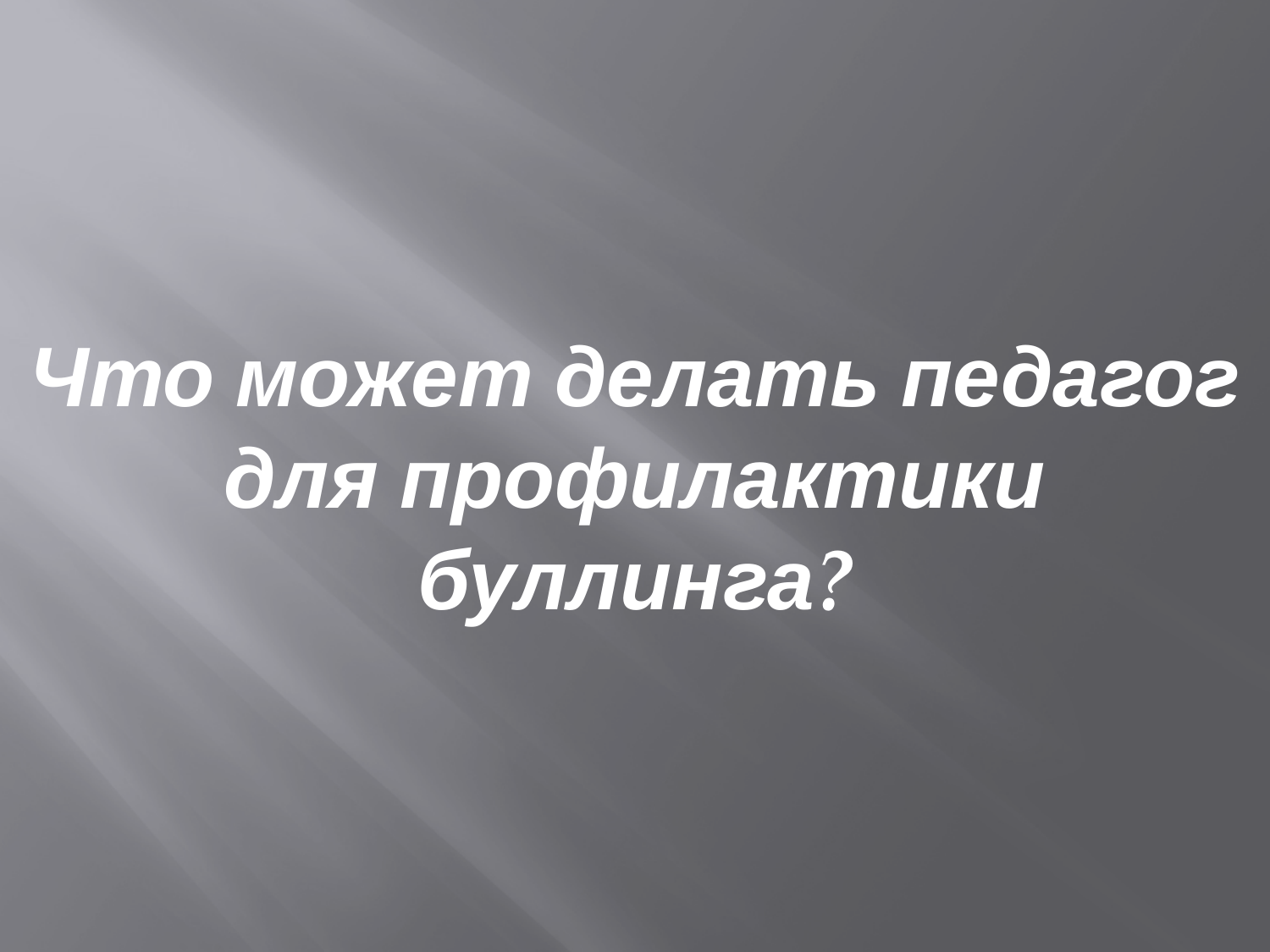

Что может делать педагог для профилактики буллинга?